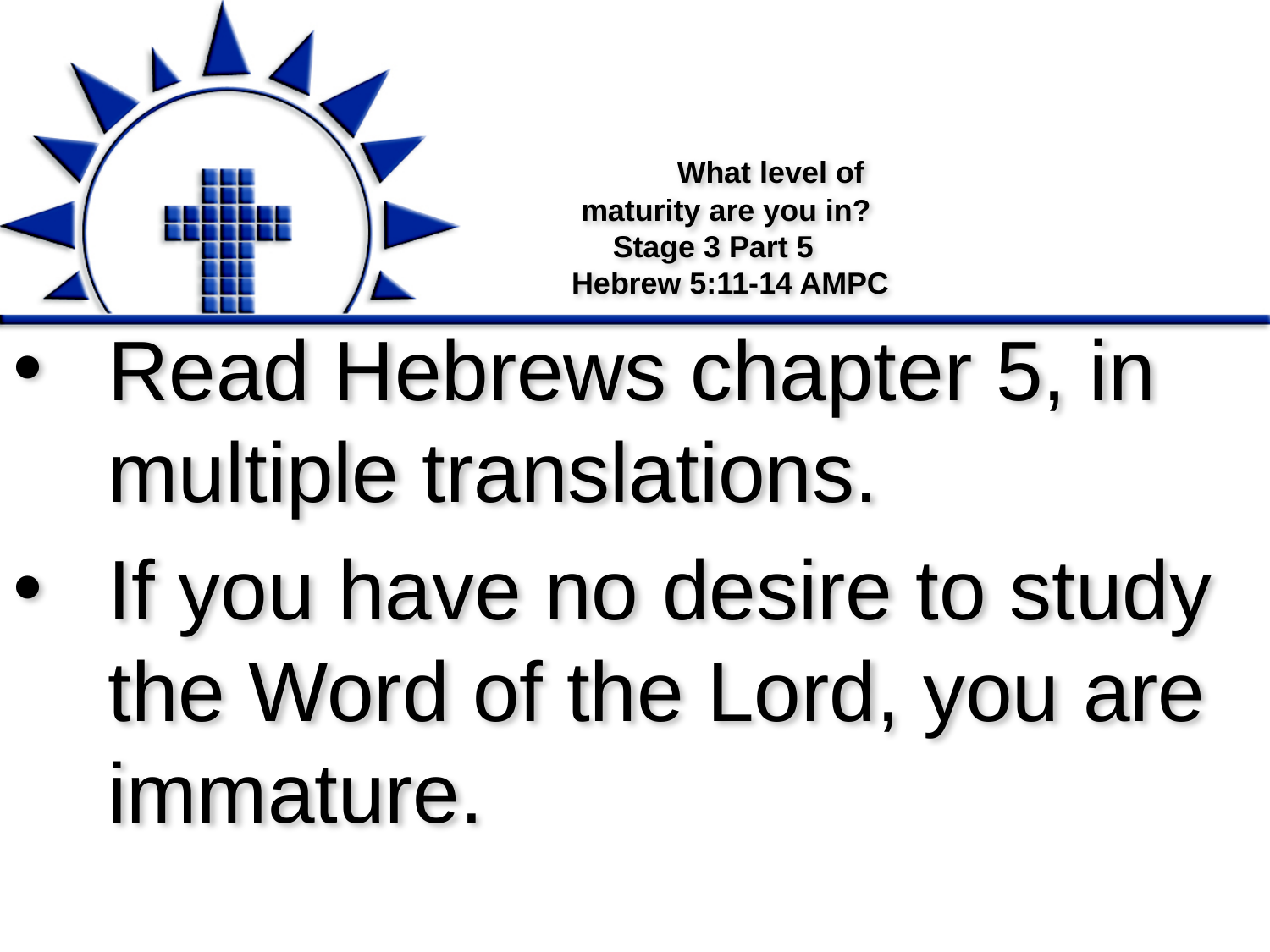

# What level of maturity are you in? Stage 3 Part 5 Hebrew 5:11-14 AMPC
Read Hebrews chapter 5, in multiple translations.
If you have no desire to study the Word of the Lord, you are immature.